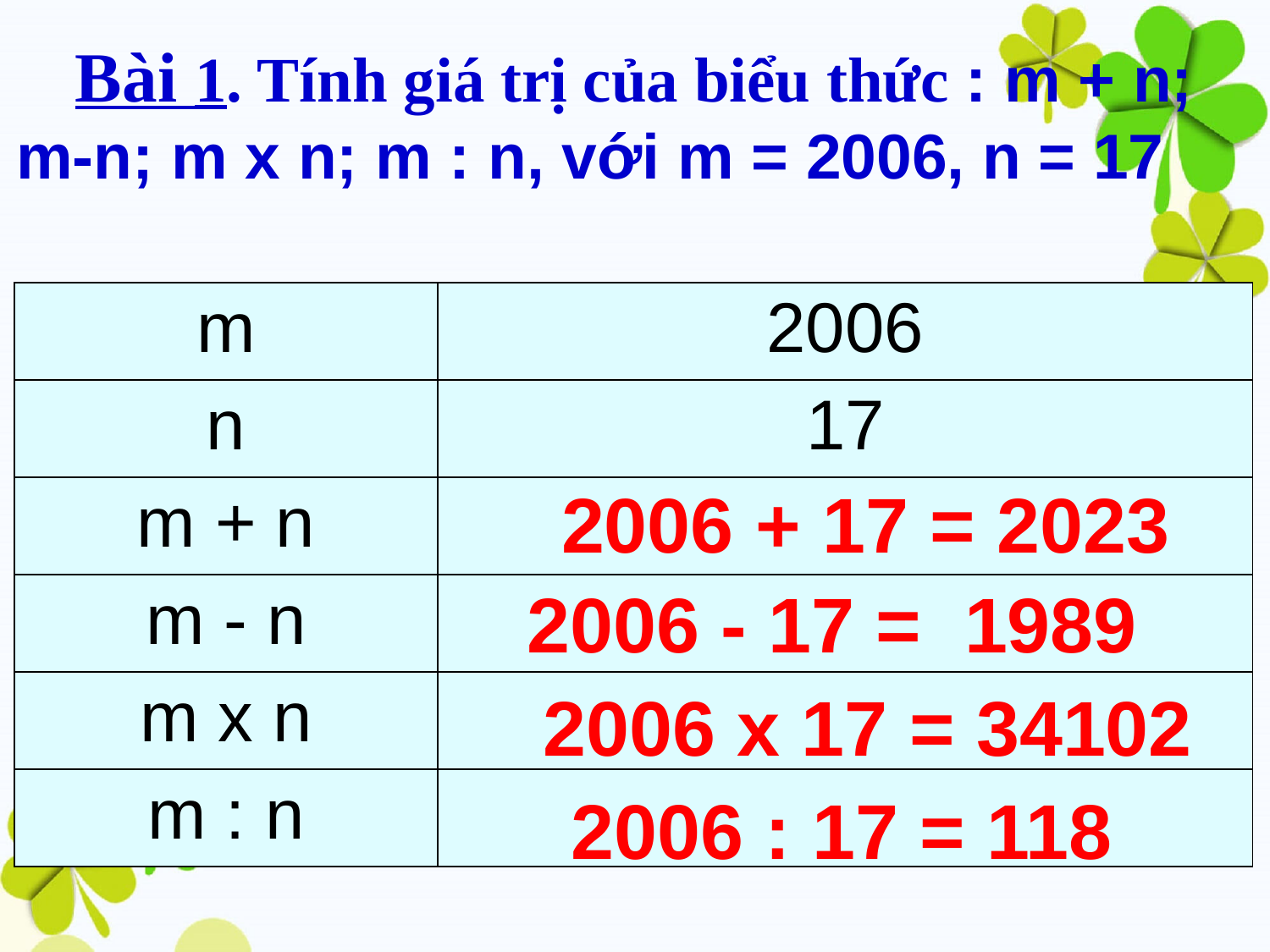

Bài 1. Tính giá trị của biểu thức : m + n;    m-n; m x n; m : n, với m = 2006, n = 17
| m | 2006 |
| --- | --- |
| n | 17 |
| m + n |  |
| m - n |  |
| m x n |  |
| m : n |  |
2006 + 17 = 2023
 2006 - 17 =  1989
2006 x 17 = 34102
 2006 : 17 = 118